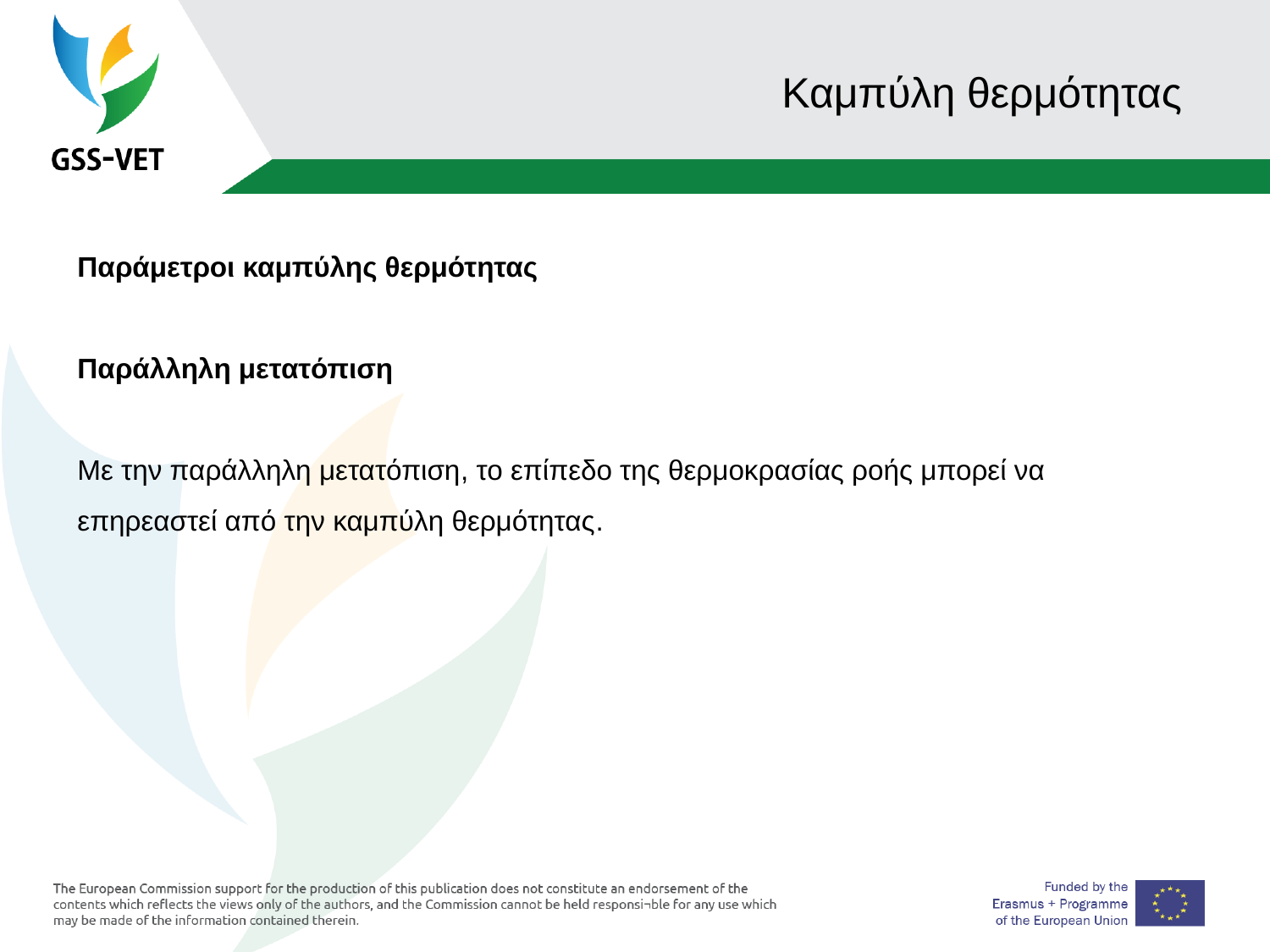

# Καμπύλη θερμότητας
Παράμετροι καμπύλης θερμότητας

Παράλληλη μετατόπιση

Με την παράλληλη μετατόπιση, το επίπεδο της θερμοκρασίας ροής μπορεί να επηρεαστεί από την καμπύλη θερμότητας.